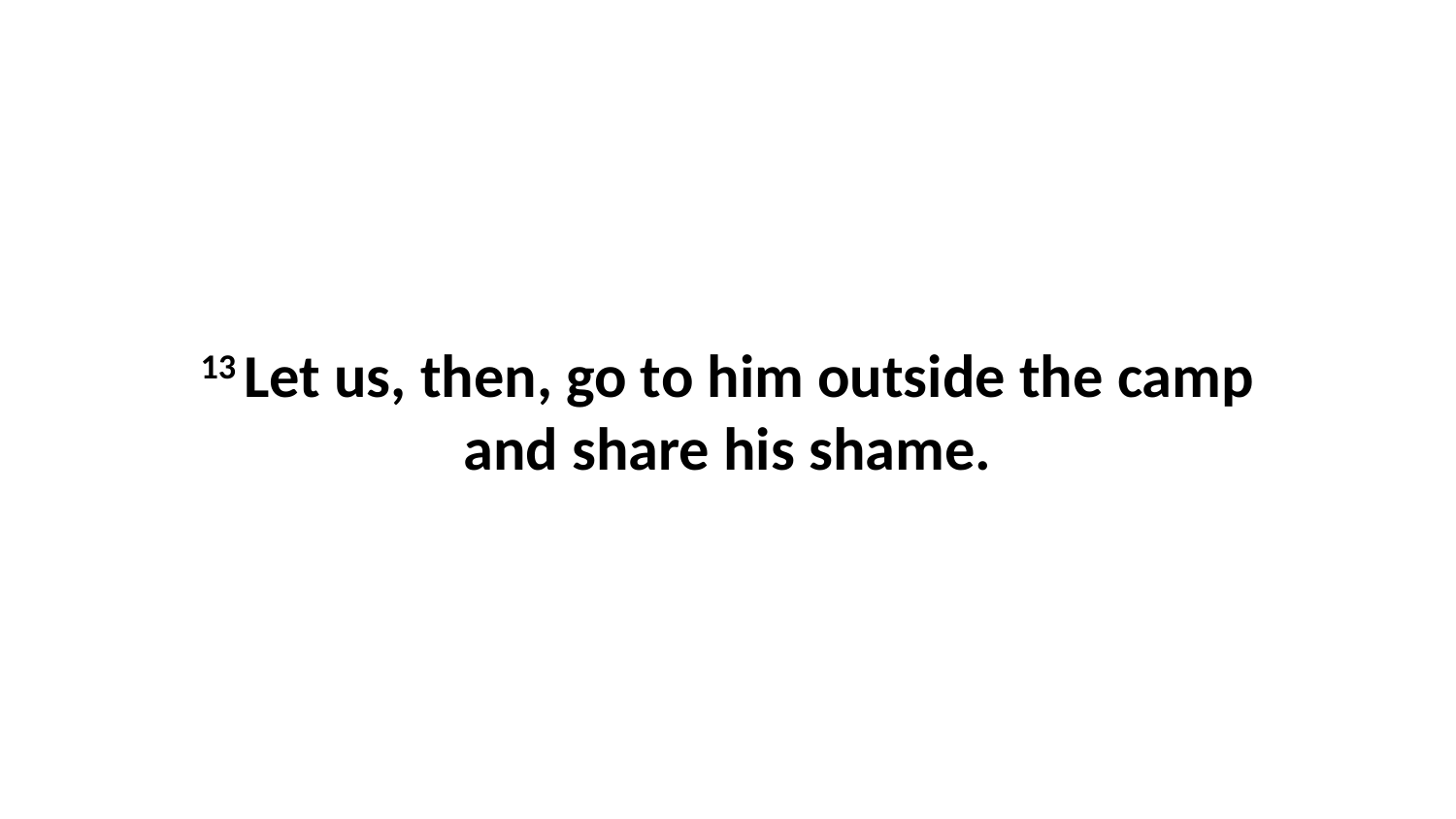

13 Let us, then, go to him outside the camp and share his shame.